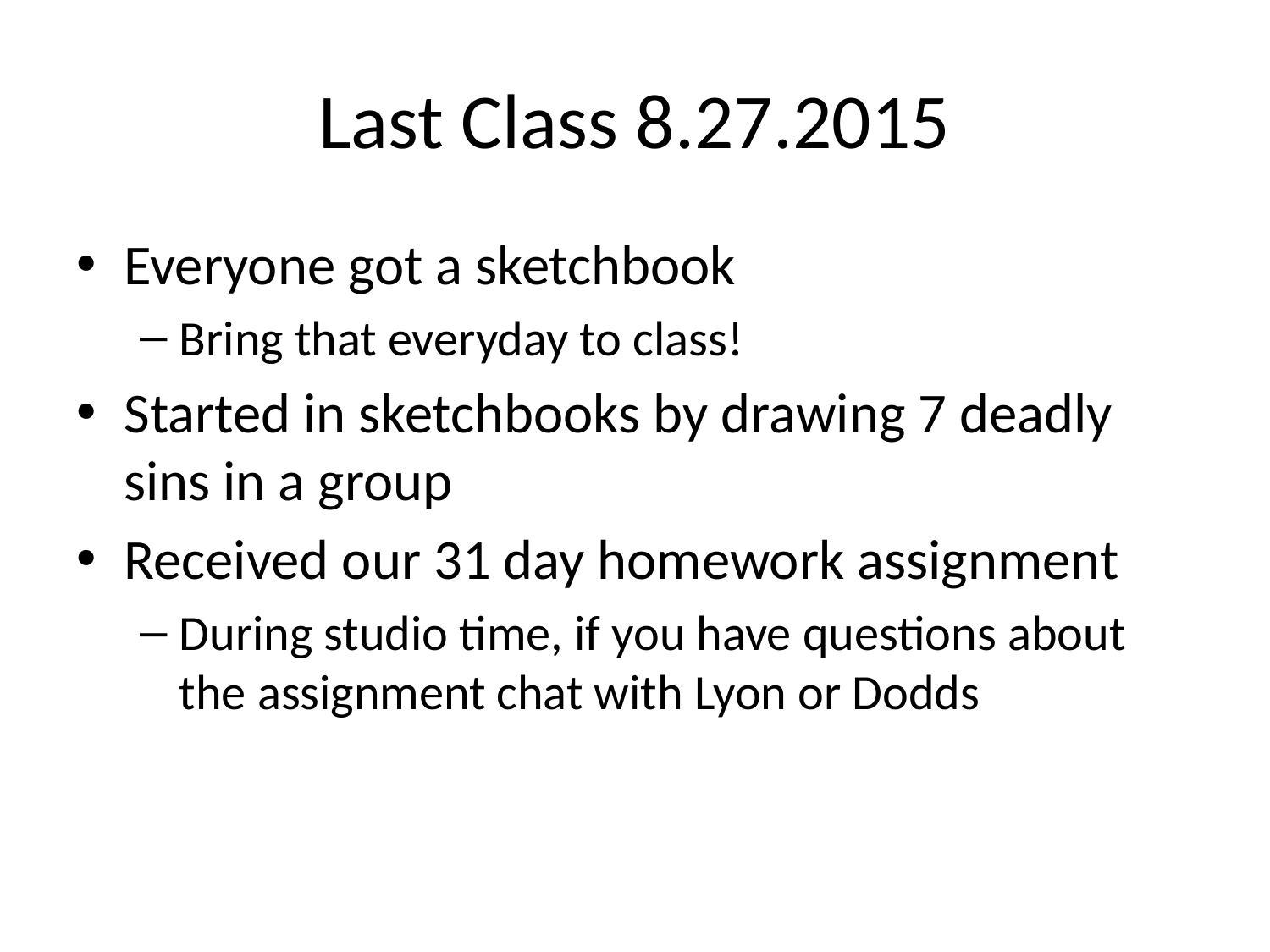

# Last Class 8.27.2015
Everyone got a sketchbook
Bring that everyday to class!
Started in sketchbooks by drawing 7 deadly sins in a group
Received our 31 day homework assignment
During studio time, if you have questions about the assignment chat with Lyon or Dodds